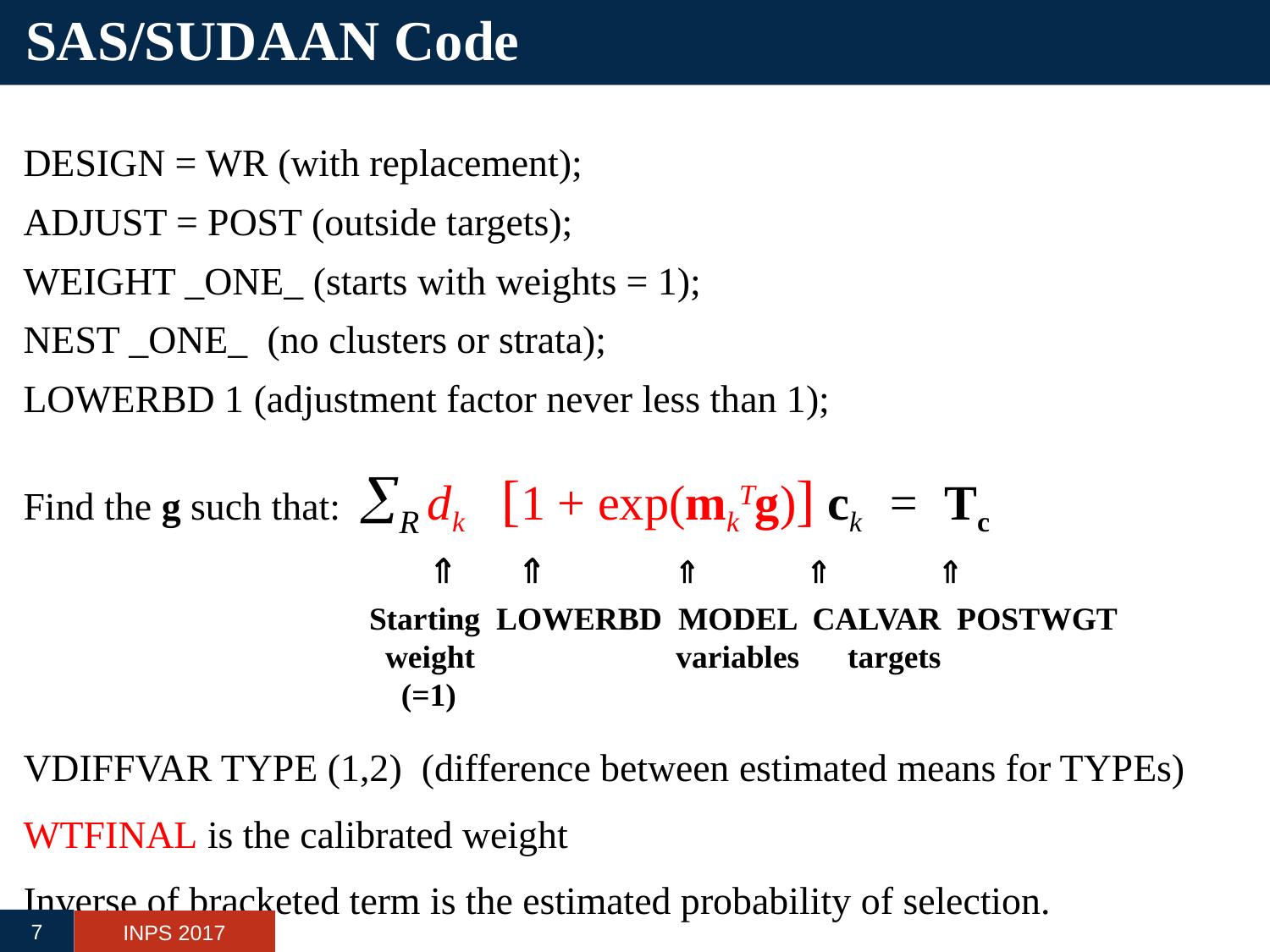

# SAS/SUDAAN Code
design = WR (with replacement);
adjust = post (outside targets);
WEIGHT _ONE_ (starts with weights = 1);
NEST _ONE_  (no clusters or strata);
lowerbd 1 (adjustment factor never less than 1);
Find the g such that:  ∑R dk   [1 + exp(mkTg)] ck  =  Tc
                                              ⇑           ⇑                      ⇑              ⇑              ⇑
                                           Starting  lowerbd  Model  Calvar  Postwgt
                                             weight                         variables      targets
                                               (=1)
Vdiffvar type (1,2)  (difference between estimated means for TYPEs)
Wtfinal is the calibrated weight
Inverse of bracketed term is the estimated probability of selection.
7
INPS 2017